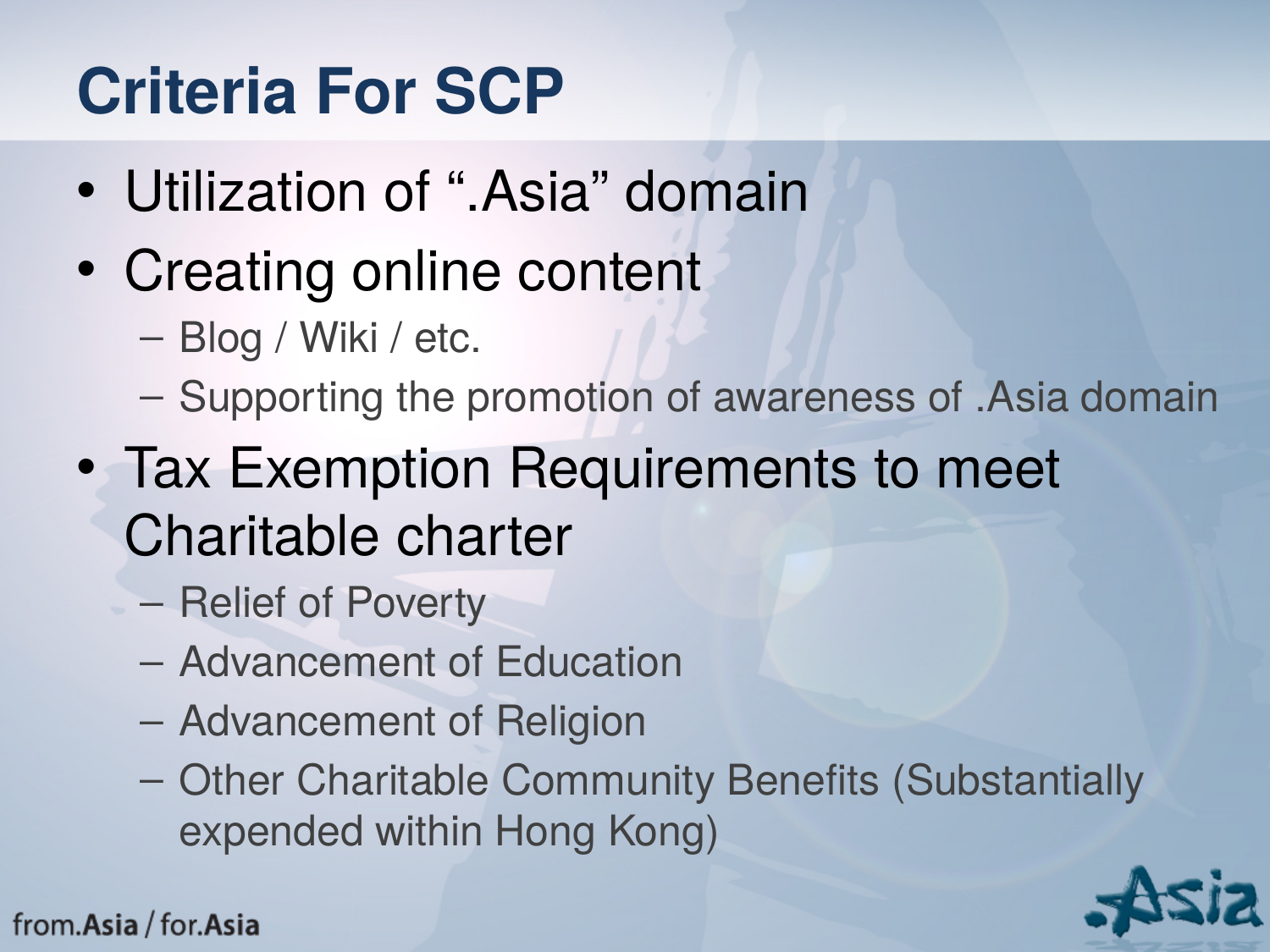

# Criteria For SCP
Utilization of “.Asia” domain
Creating online content
Blog / Wiki / etc.
Supporting the promotion of awareness of .Asia domain
Tax Exemption Requirements to meet Charitable charter
Relief of Poverty
Advancement of Education
Advancement of Religion
Other Charitable Community Benefits (Substantially expended within Hong Kong)